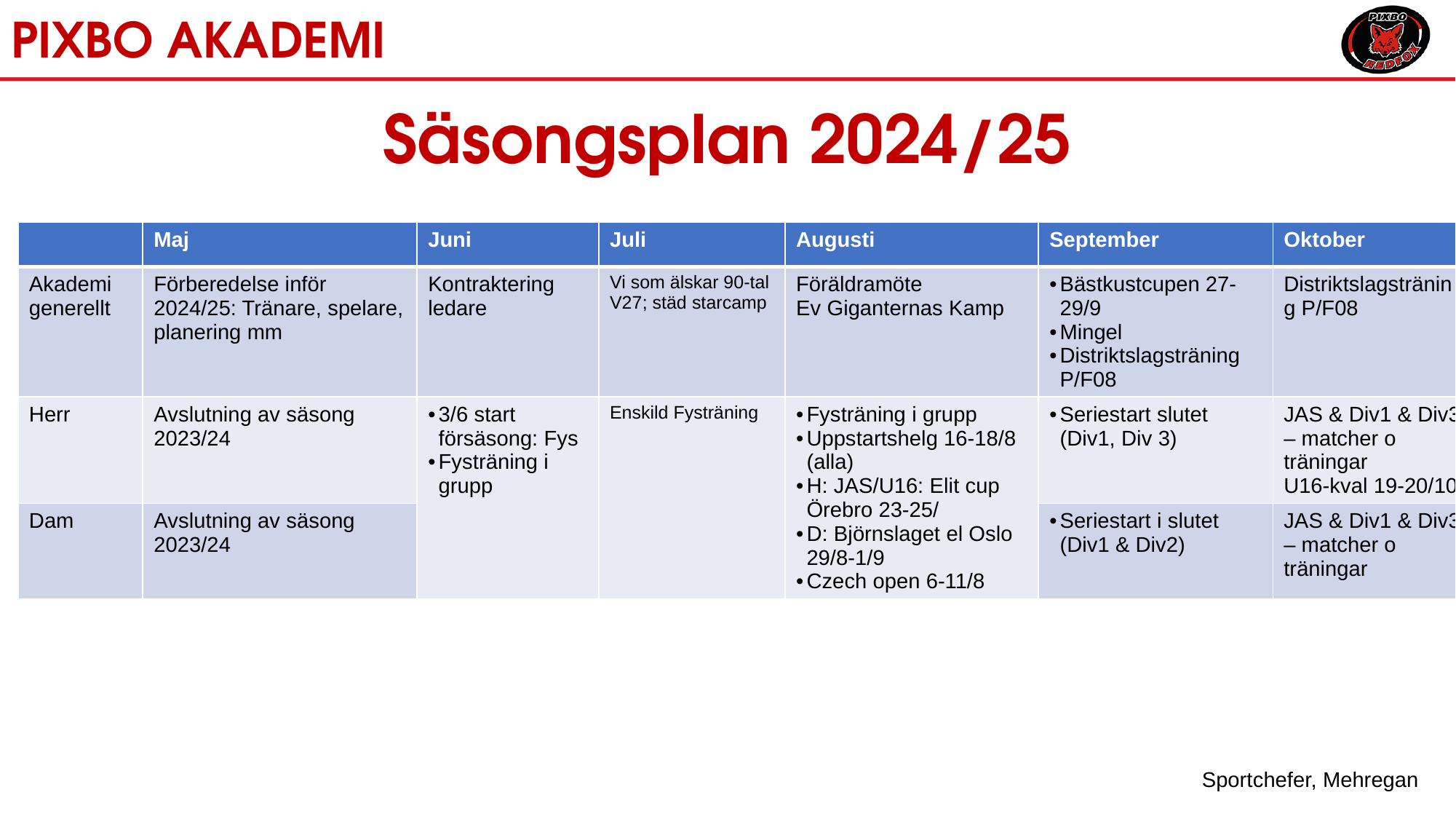

# Säsongsplan 2024/25
|  | Maj | Juni | Juli | Augusti | September | Oktober |
| --- | --- | --- | --- | --- | --- | --- |
| Akademi generellt | Förberedelse inför 2024/25: Tränare, spelare, planering mm | Kontraktering ledare | Vi som älskar 90-tal V27; städ starcamp | Föräldramöte Ev Giganternas Kamp | Bästkustcupen 27-29/9 Mingel Distriktslagsträning P/F08 | Distriktslagsträning P/F08 |
| Herr | Avslutning av säsong 2023/24 | 3/6 start försäsong: Fys Fysträning i grupp | Enskild Fysträning | Fysträning i grupp Uppstartshelg 16-18/8 (alla) H: JAS/U16: Elit cup Örebro 23-25/ D: Björnslaget el Oslo 29/8-1/9 Czech open 6-11/8 | Seriestart slutet (Div1, Div 3) | JAS & Div1 & Div3 – matcher o träningar U16-kval 19-20/10 |
| Dam | Avslutning av säsong 2023/24 |  |  |  | Seriestart i slutet (Div1 & Div2) | JAS & Div1 & Div3 – matcher o träningar |
Sportchefer, Mehregan